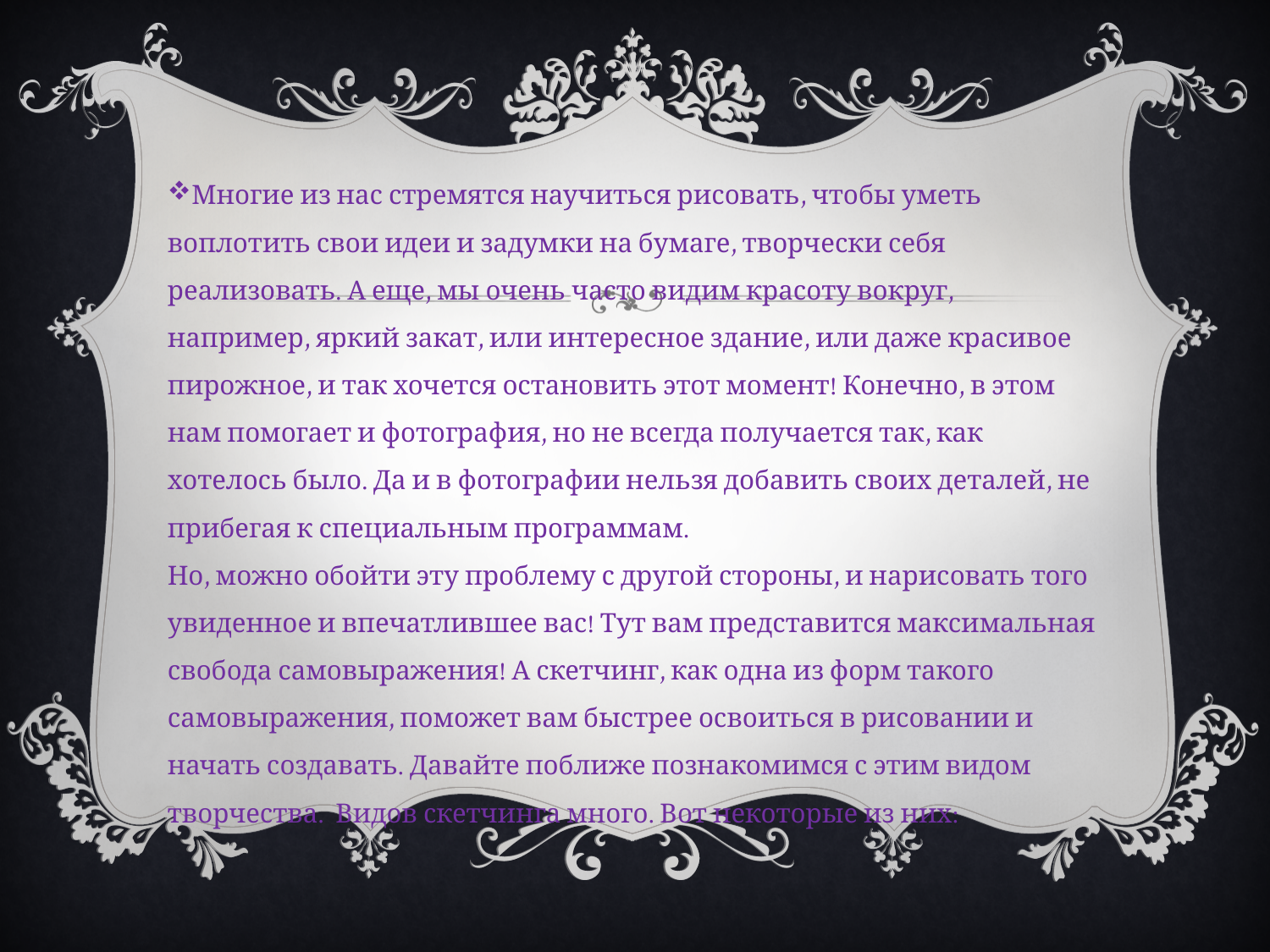

Многие из нас стремятся научиться рисовать, чтобы уметь воплотить свои идеи и задумки на бумаге, творчески себя реализовать. А еще, мы очень часто видим красоту вокруг, например, яркий закат, или интересное здание, или даже красивое пирожное, и так хочется остановить этот момент! Конечно, в этом нам помогает и фотография, но не всегда получается так, как хотелось было. Да и в фотографии нельзя добавить своих деталей, не прибегая к специальным программам.
Но, можно обойти эту проблему с другой стороны, и нарисовать того увиденное и впечатлившее вас! Тут вам представится максимальная свобода самовыражения! А скетчинг, как одна из форм такого самовыражения, поможет вам быстрее освоиться в рисовании и начать создавать. Давайте поближе познакомимся с этим видом творчества.  Видов скетчинга много. Вот некоторые из них:
#